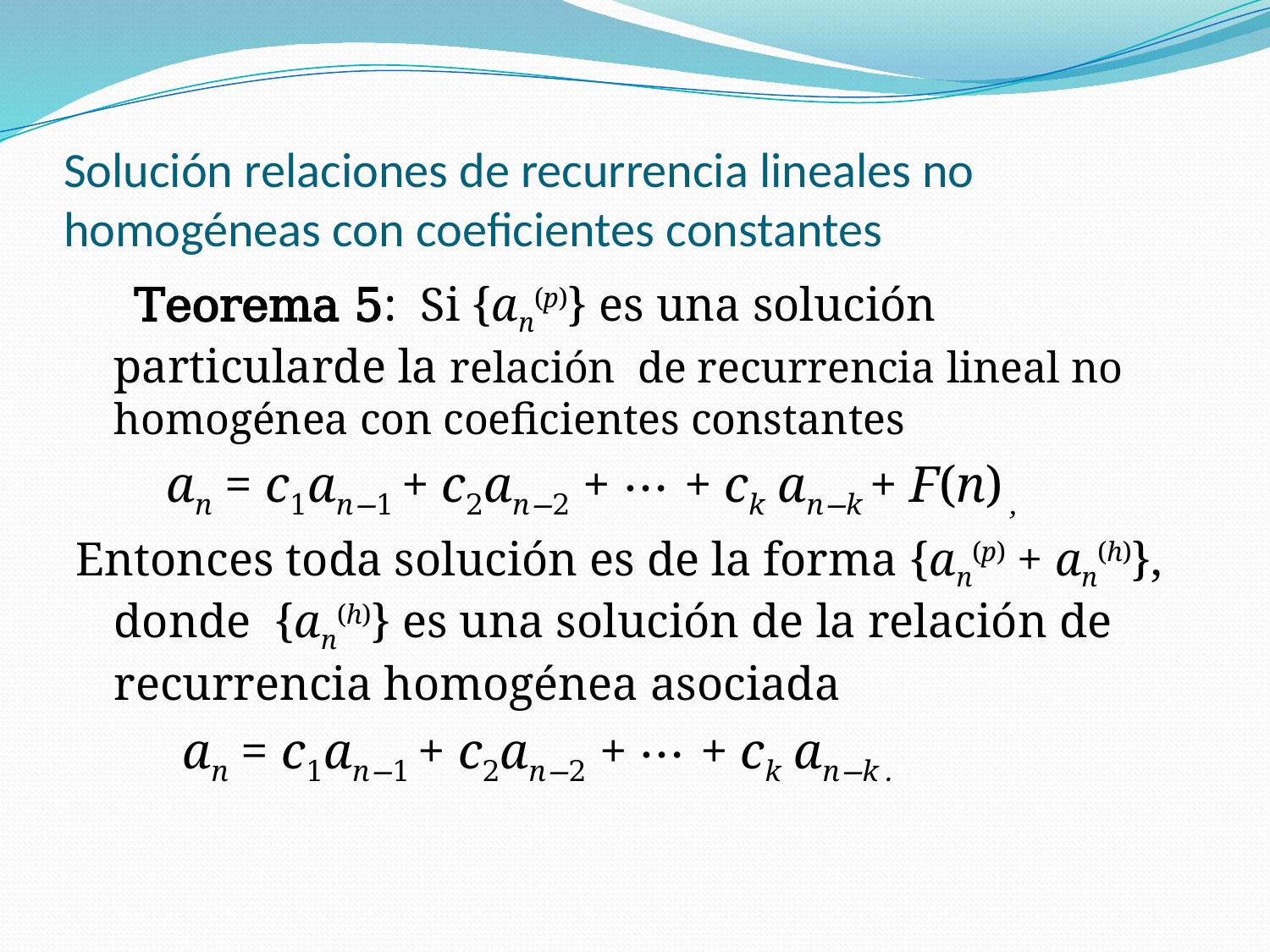

# Solución relaciones de recurrencia lineales no homogéneas con coeficientes constantes
    Teorema 5:  Si {an(p)} es una solución particularde la relación  de recurrencia lineal no homogénea con coeficientes constantes
       an = c1an−1 + c2an−2 + ⋯ + ck an−k + F(n) ,
Entonces toda solución es de la forma {an(p) + an(h)}, donde  {an(h)} es una solución de la relación de recurrencia homogénea asociada
         an = c1an−1 + c2an−2 + ⋯ + ck an−k .